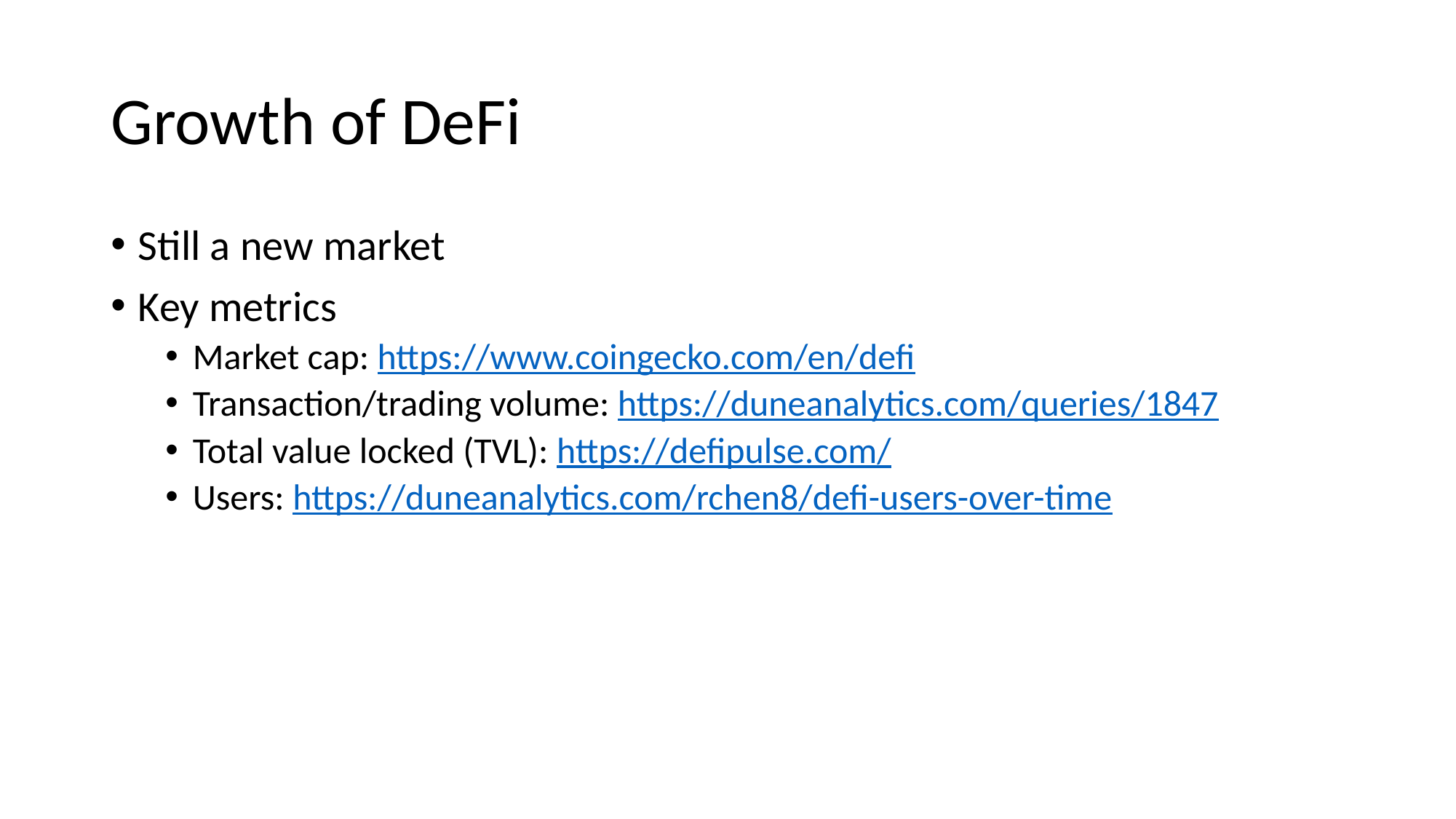

# Growth of DeFi
Still a new market
Key metrics
Market cap: https://www.coingecko.com/en/defi
Transaction/trading volume: https://duneanalytics.com/queries/1847
Total value locked (TVL): https://defipulse.com/
Users: https://duneanalytics.com/rchen8/defi-users-over-time